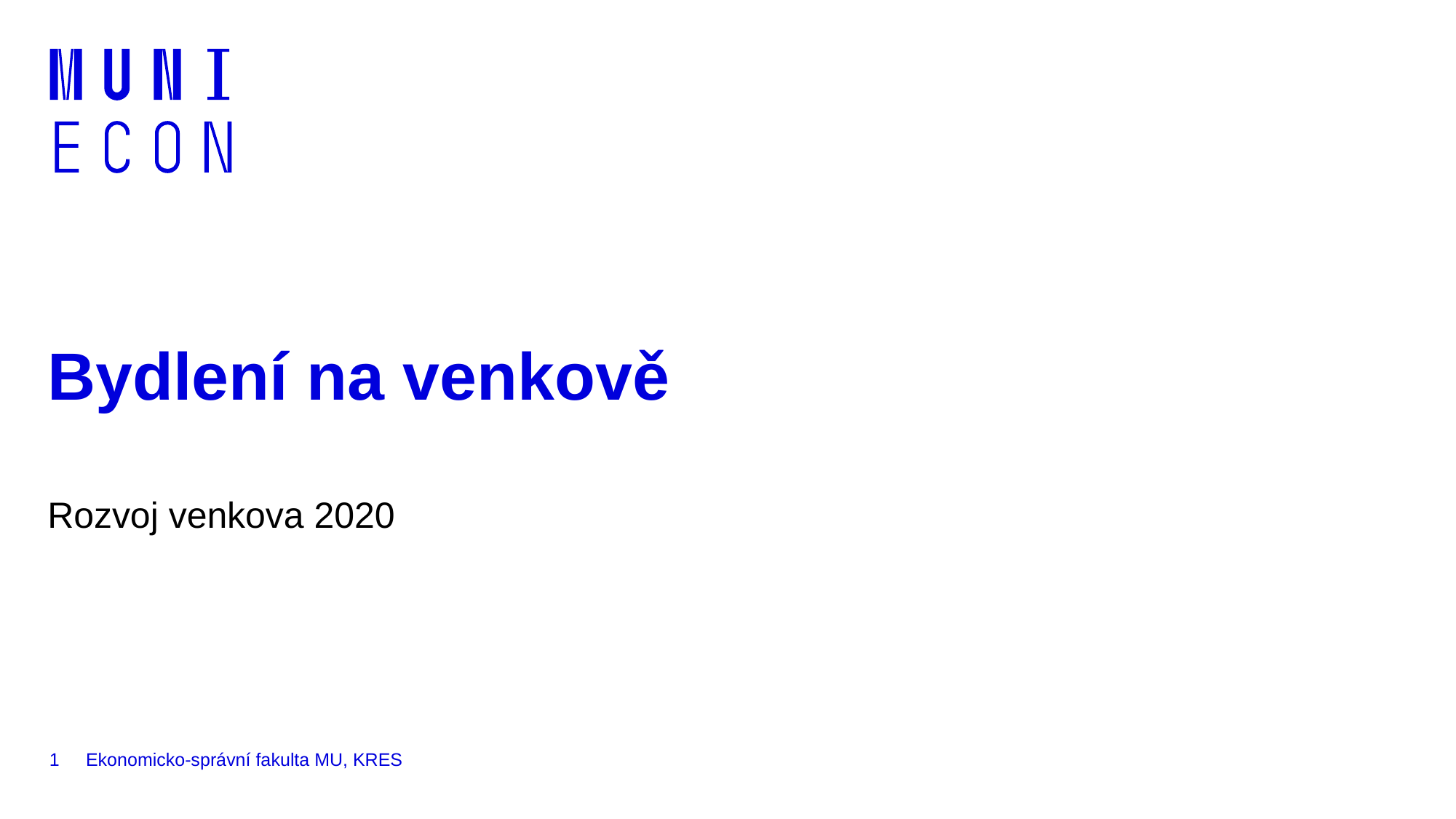

# Bydlení na venkově
Rozvoj venkova 2020
1
Ekonomicko-správní fakulta MU, KRES